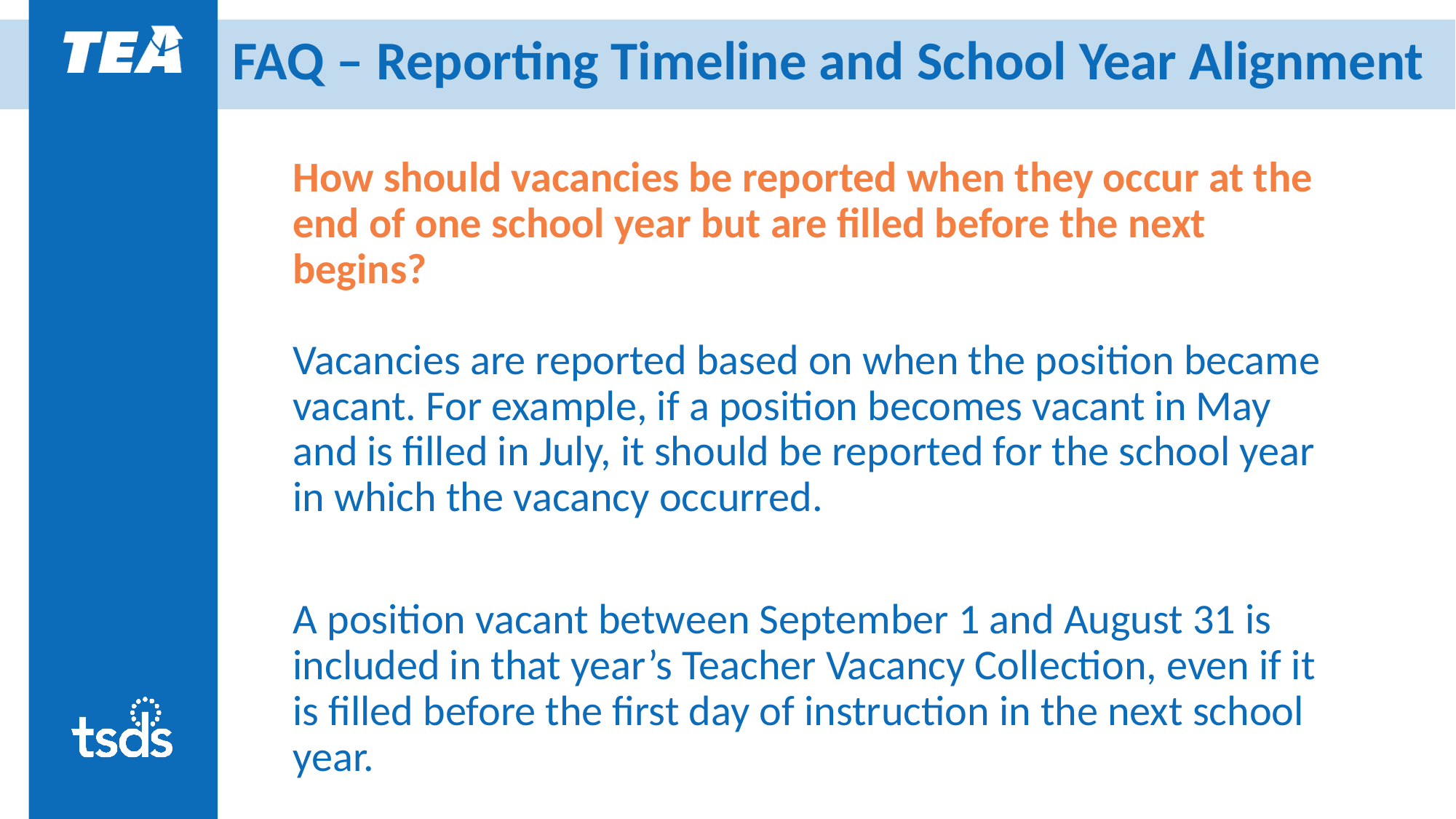

# FAQ – Reporting Timeline and School Year Alignment.
How should vacancies be reported when they occur at the end of one school year but are filled before the next begins?

Vacancies are reported based on when the position became vacant. For example, if a position becomes vacant in May and is filled in July, it should be reported for the school year in which the vacancy occurred.

A position vacant between September 1 and August 31 is included in that year’s Teacher Vacancy Collection, even if it is filled before the first day of instruction in the next school year.